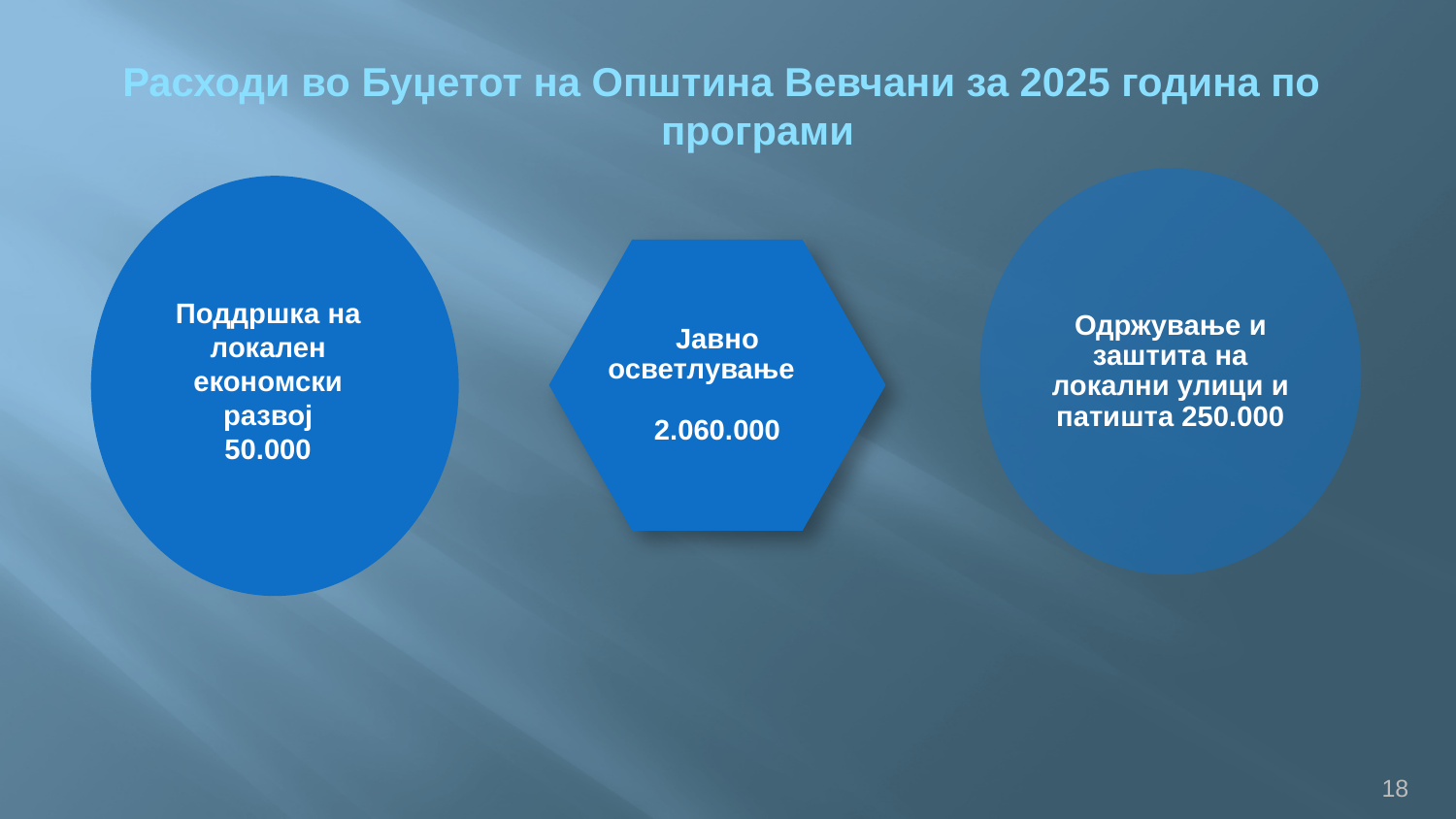

Расходи во Буџетот на Општина Вевчани за 2025 година по програми
Одржување и заштита на локални улици и патишта 250.000

Јавно осветлување                        2.060.000
Поддршка на локален економски развој
50.000
18